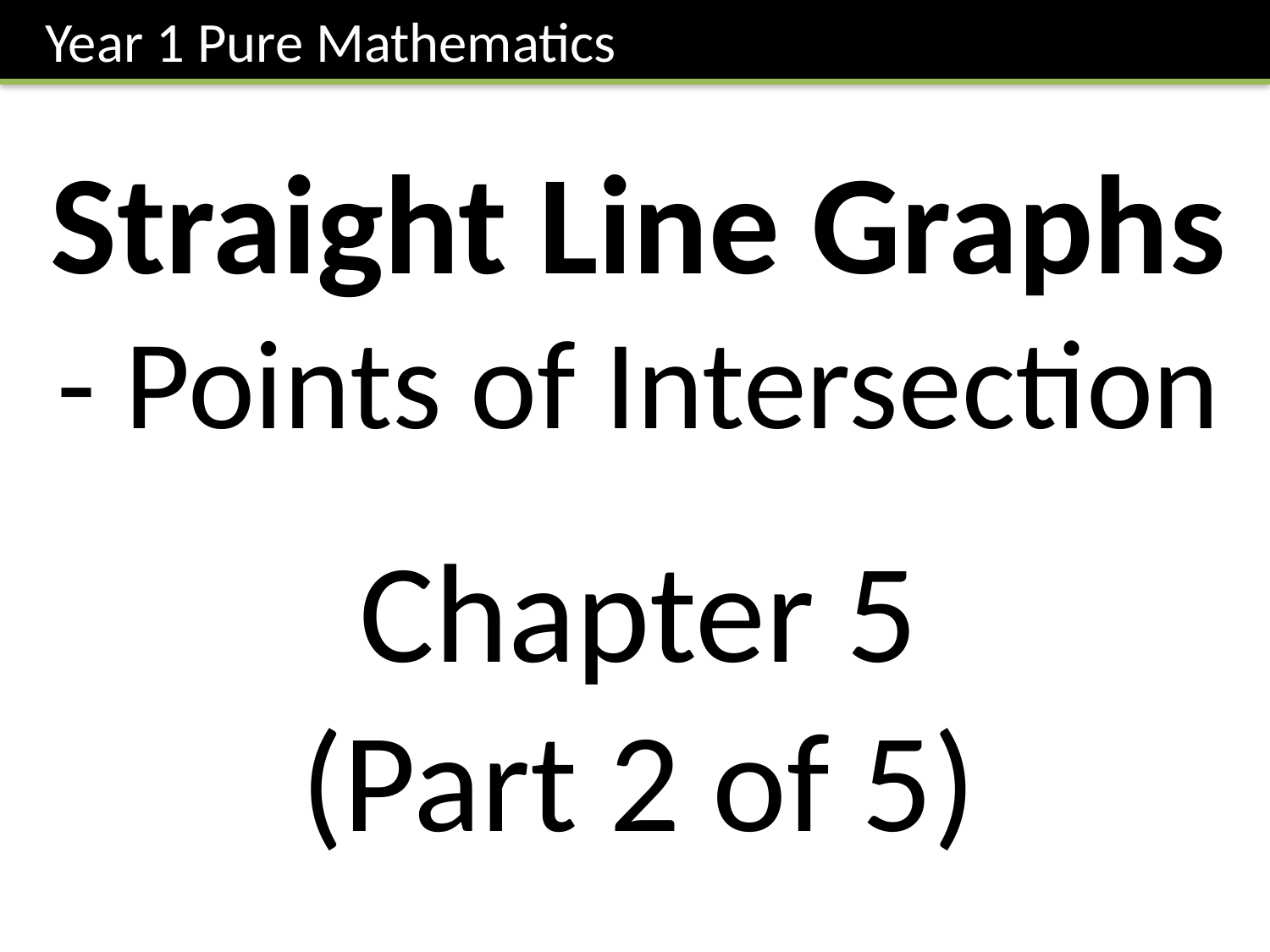

Year 1 Pure Mathematics
Straight Line Graphs
- Points of Intersection

Chapter 5
(Part 2 of 5)